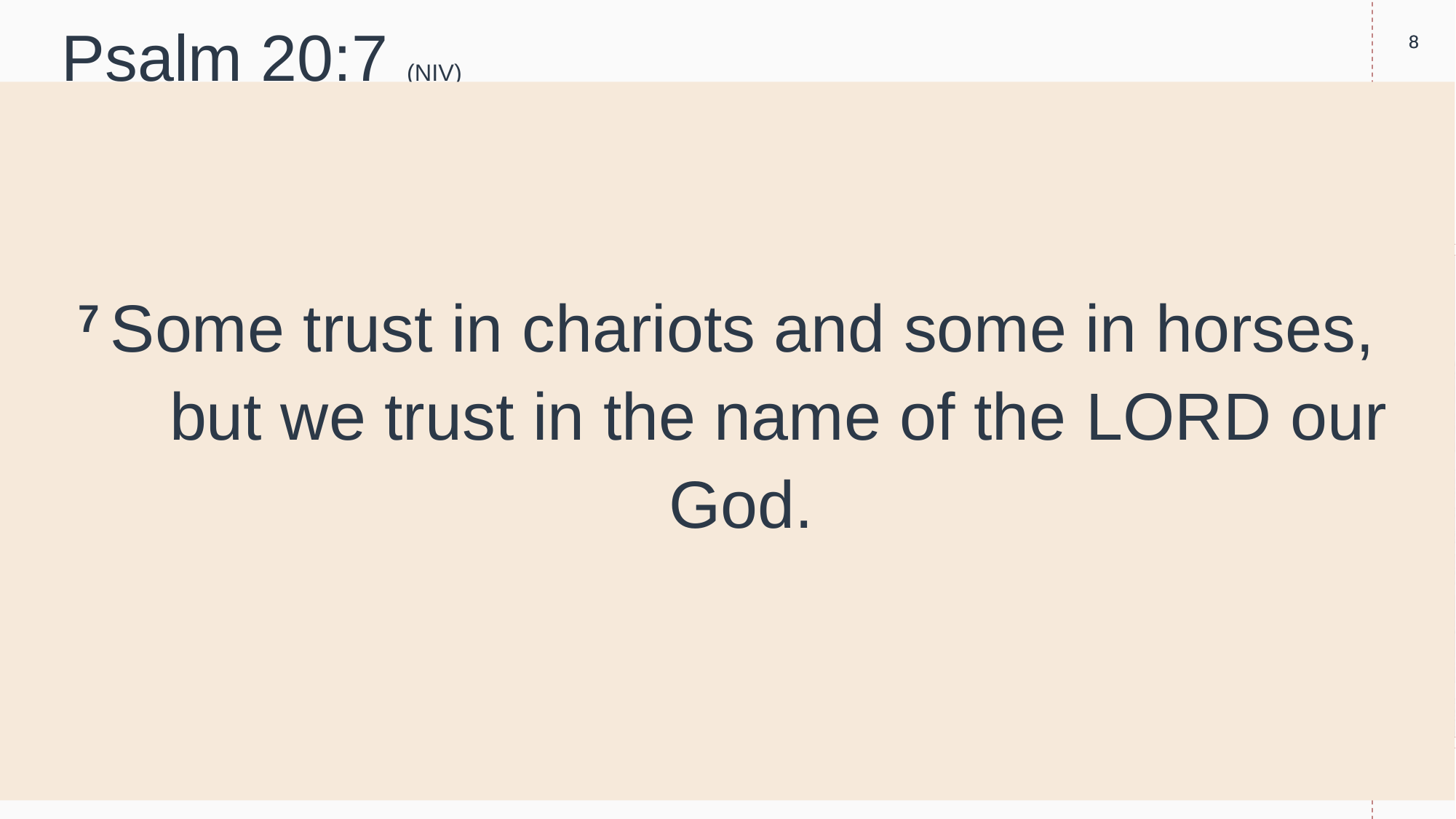

8
8
# Psalm 20:7 (NIV)
7 Some trust in chariots and some in horses,
    but we trust in the name of the Lord our God.